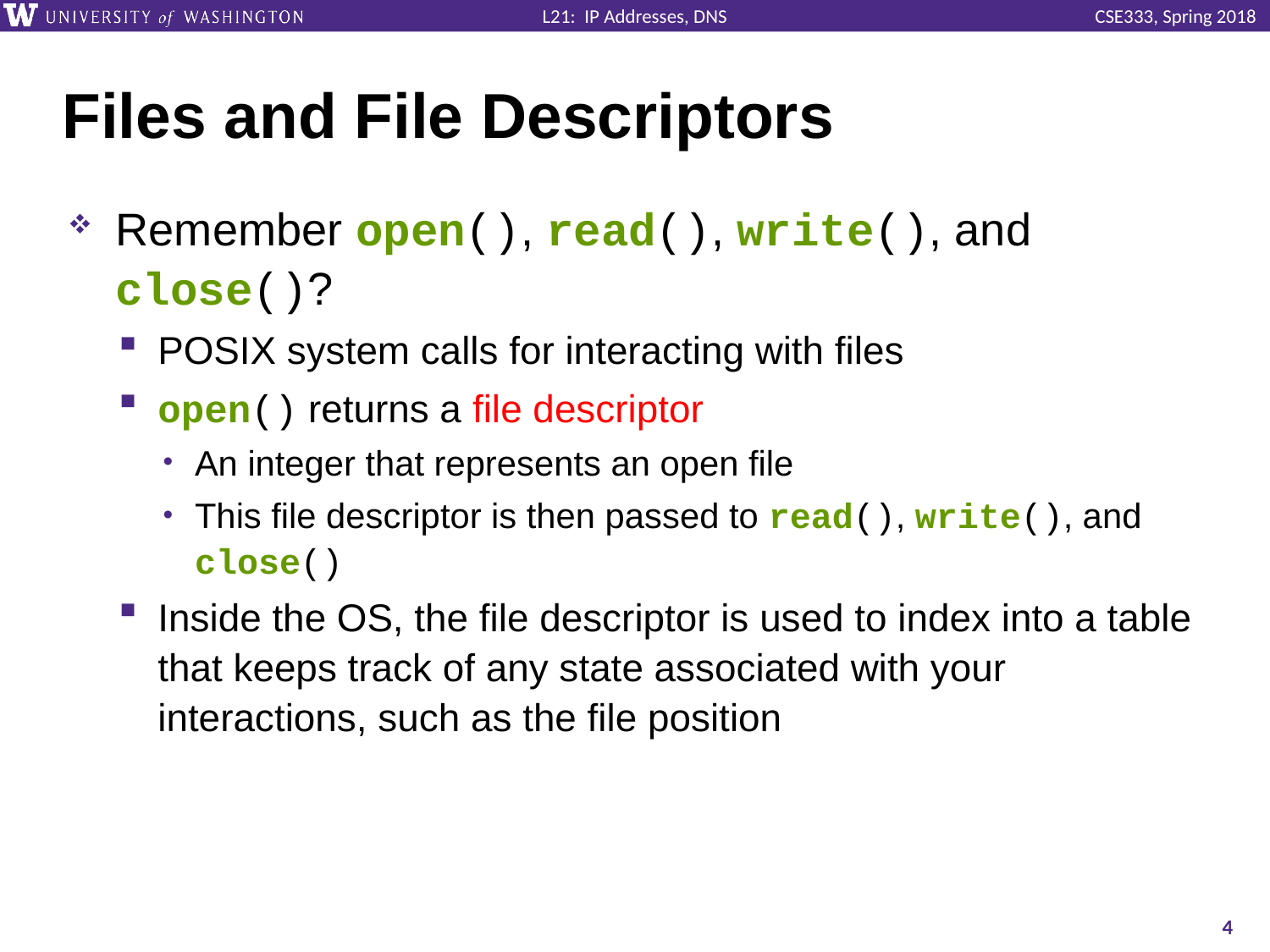

# Files and File Descriptors
Remember open(), read(), write(), and close()?
POSIX system calls for interacting with files
open() returns a file descriptor
An integer that represents an open file
This file descriptor is then passed to read(), write(), and close()
Inside the OS, the file descriptor is used to index into a table that keeps track of any state associated with your interactions, such as the file position
4